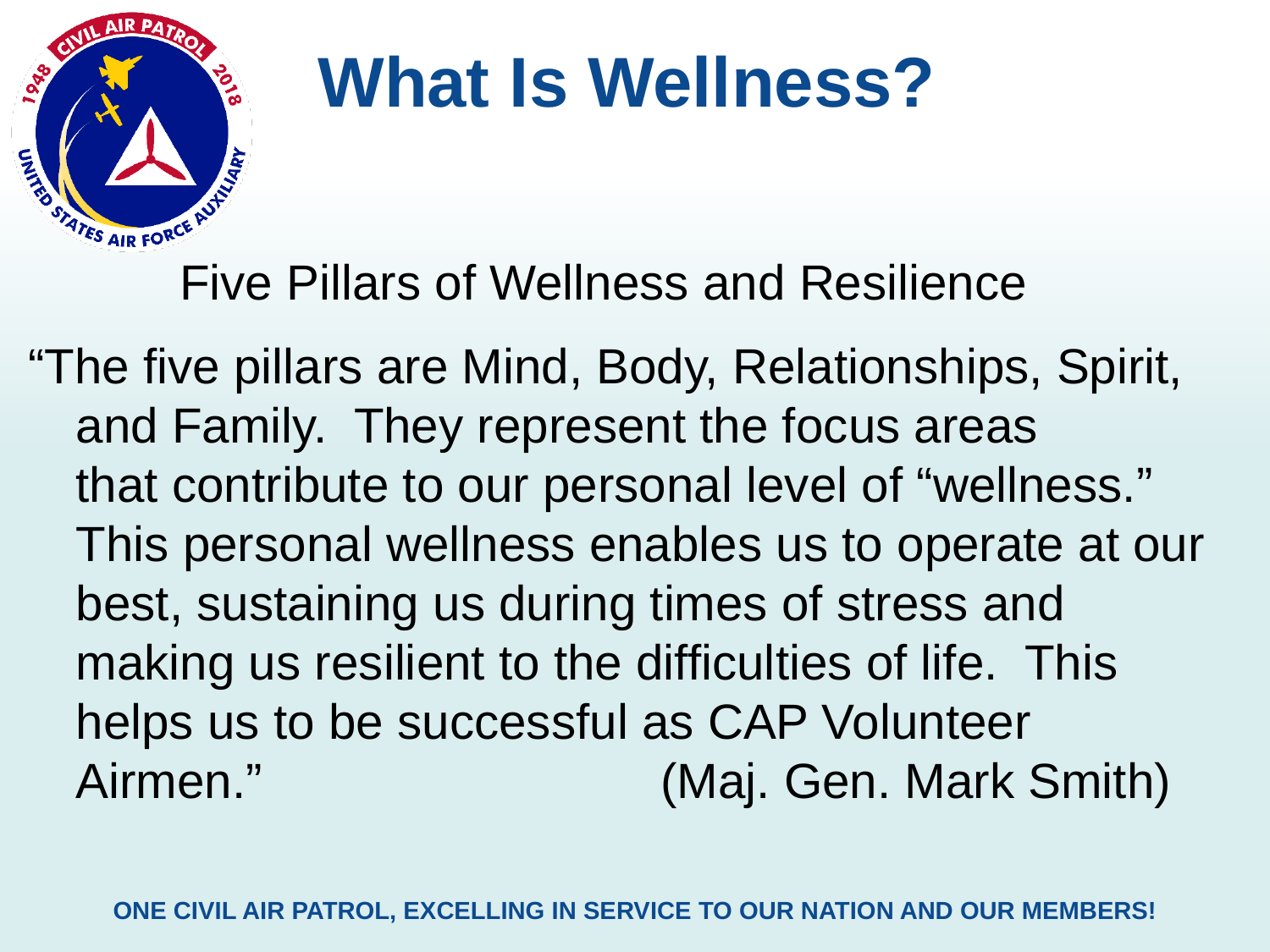

What Is Wellness?

           Five Pillars of Wellness and Resilience
“The five pillars are Mind, Body, Relationships, Spirit, and Family.  They represent the focus areas
that contribute to our personal level of “wellness.” This personal wellness enables us to operate at our best, sustaining us during times of stress and making us resilient to the difficulties of life.  This helps us to be successful as CAP Volunteer Airmen.”                             (Maj. Gen. Mark Smith)